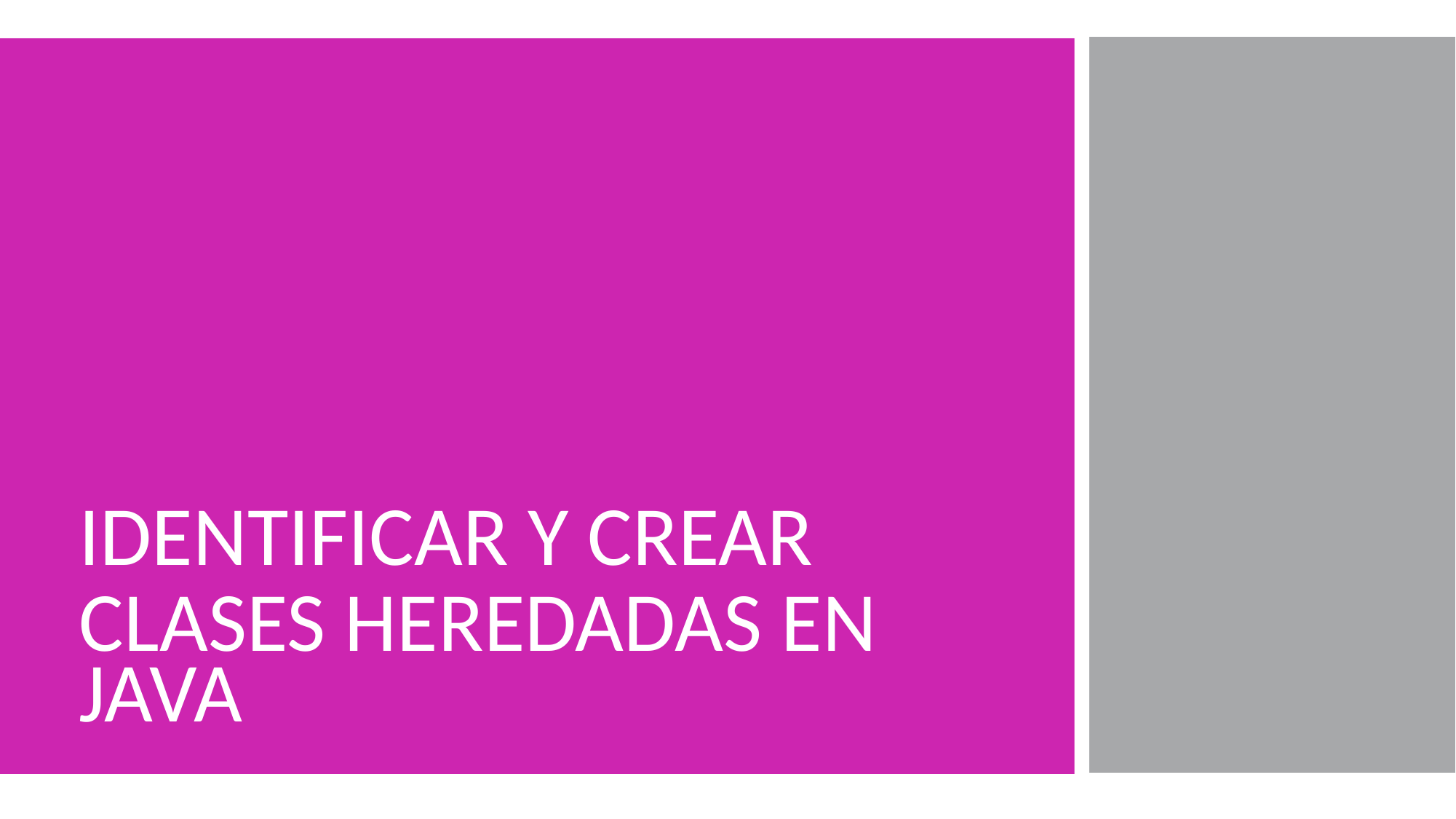

IDENTIFICAR Y CREAR
CLASES HEREDADAS EN JAVA